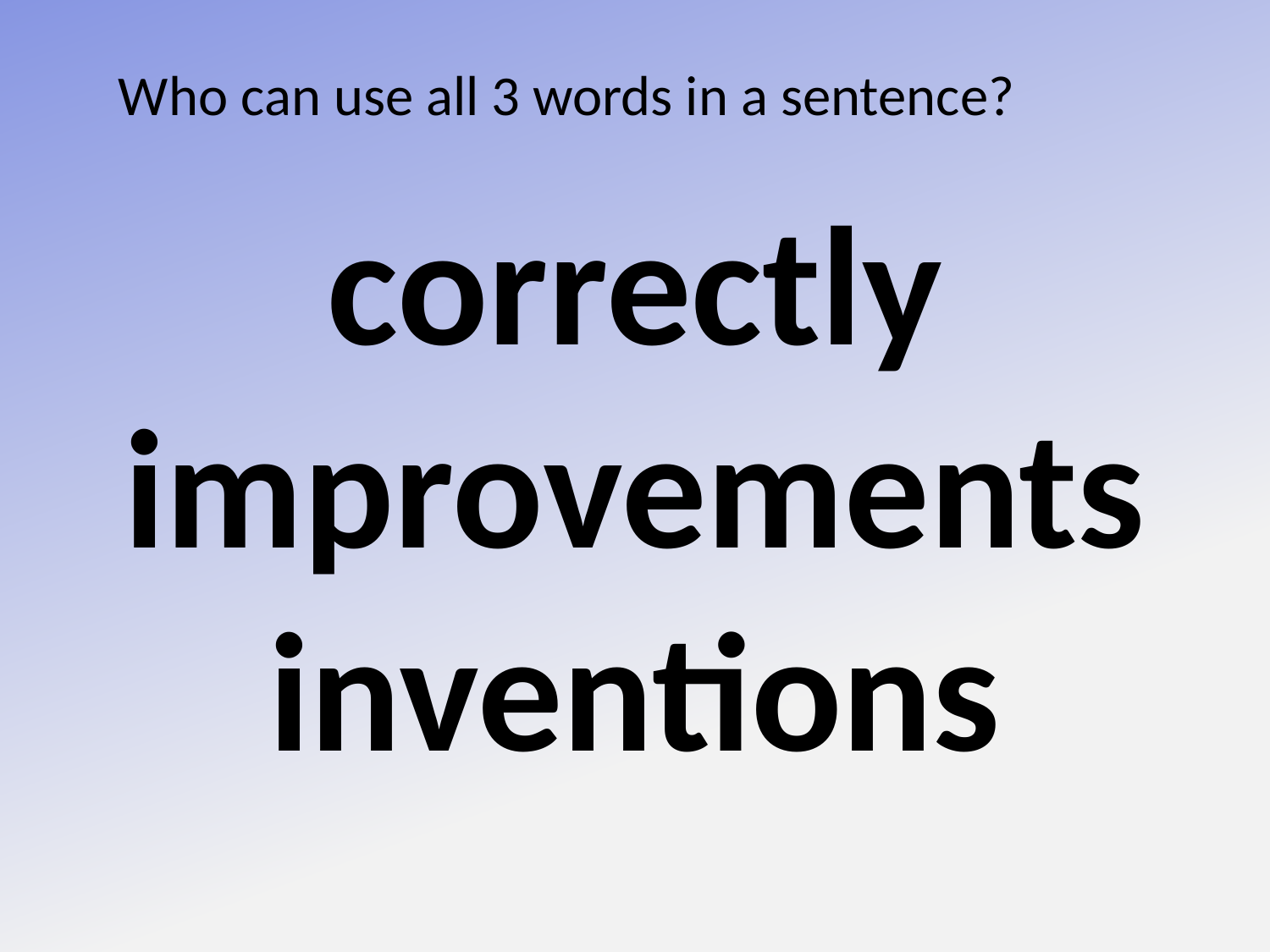

Who can use all 3 words in a sentence?
correctly
improvements
inventions